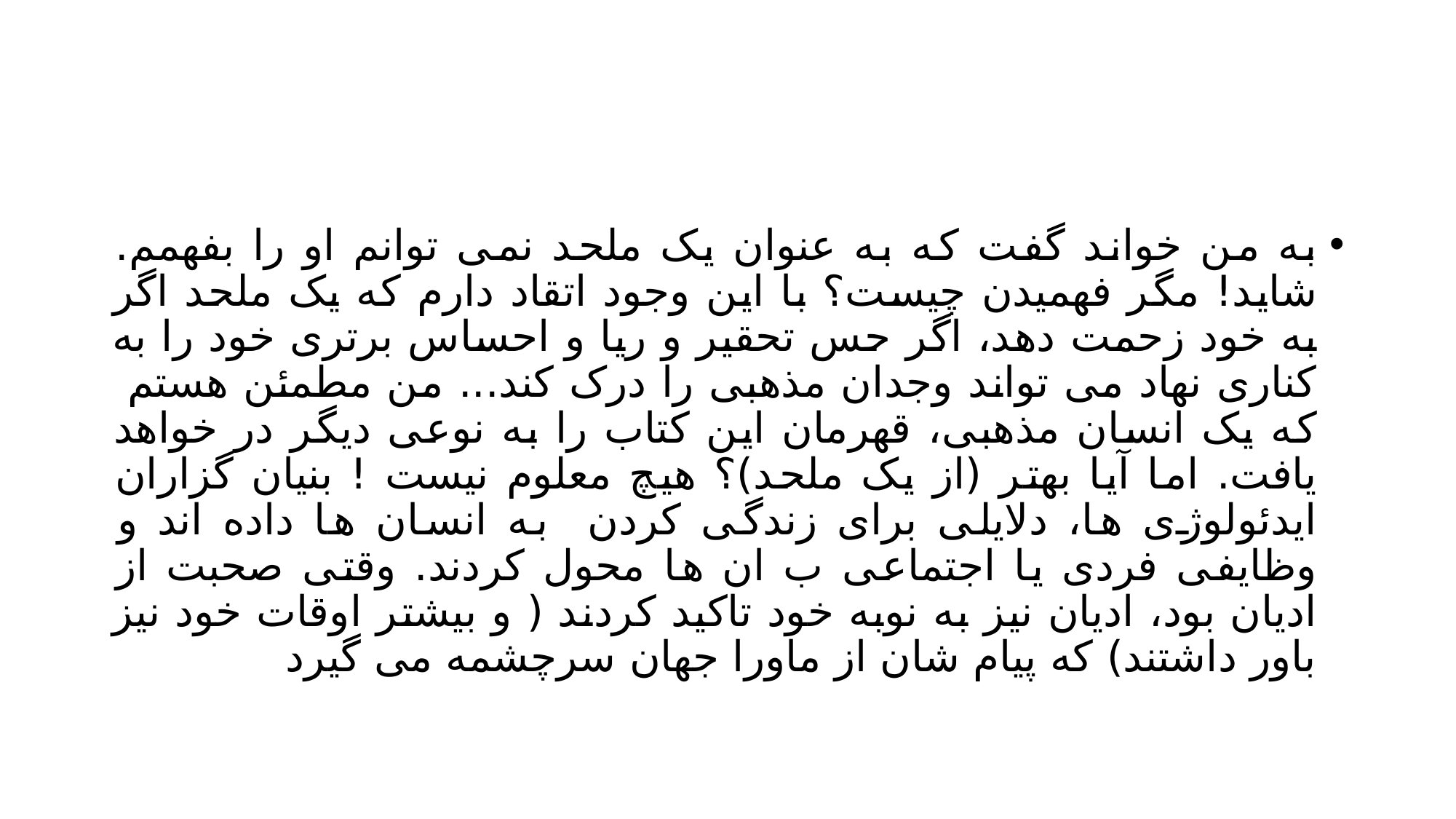

#
به من خواند گفت که به عنوان یک ملحد نمی توانم او را بفهمم. شاید! مگر فهمیدن چیست؟ با این وجود اتقاد دارم که یک ملحد اگر به خود زحمت دهد، اگر حس تحقیر و ریا و احساس برتری خود را به کناری نهاد می تواند وجدان مذهبی را درک کند... من مطمئن هستم  که یک انسان مذهبی، قهرمان این کتاب را به نوعی دیگر در خواهد یافت. اما آیا بهتر (از یک ملحد)؟ هیچ معلوم نیست ! بنیان گزاران ایدئولوژی ها، دلایلی برای زندگی کردن  به انسان ها داده اند و وظایفی فردی یا اجتماعی ب ان ها محول کردند. وقتی صحبت از ادیان بود، ادیان نیز به نوبه خود تاکید کردند ( و بیشتر اوقات خود نیز باور داشتند) که پیام شان از ماورا جهان سرچشمه می گیرد